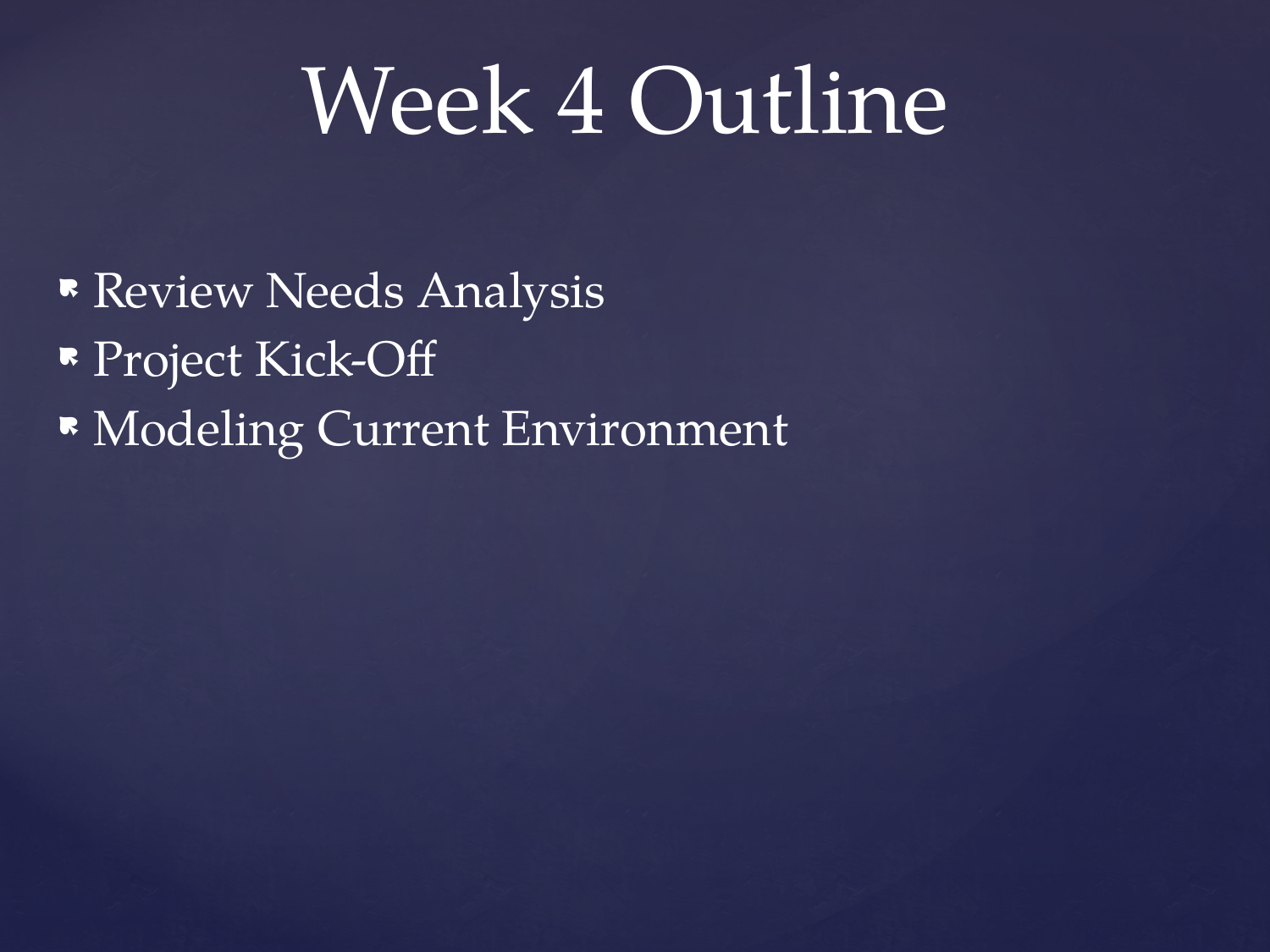

Week 4 Outline
Review Needs Analysis
Project Kick-Off
Modeling Current Environment